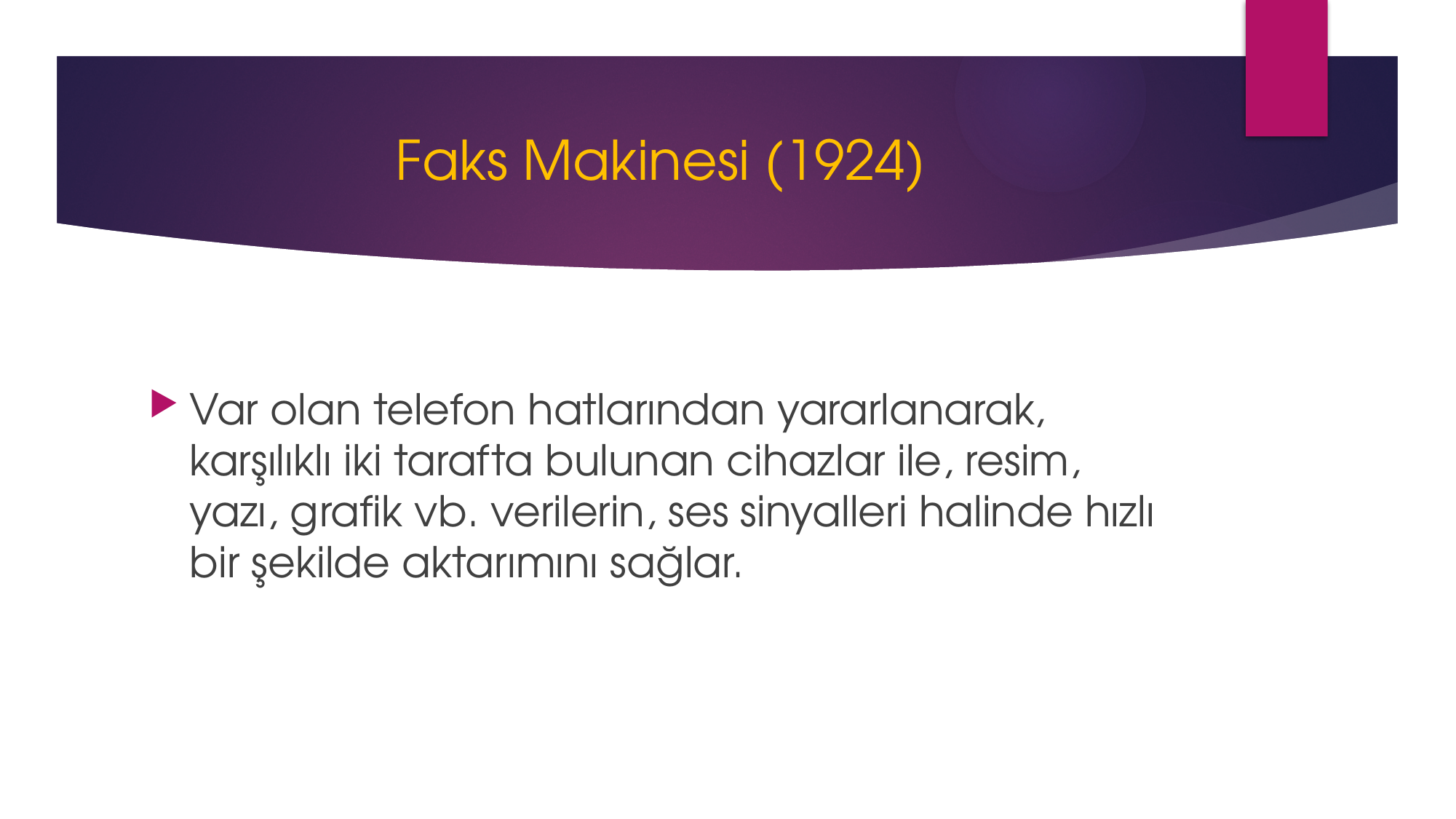

# Faks Makinesi (1924)

Var olan telefon hatlarından yararlanarak, karşılıklı iki tarafta bulunan cihazlar ile, resim, yazı, grafik vb. verilerin, ses sinyalleri halinde hızlı bir şekilde aktarımını sağlar.